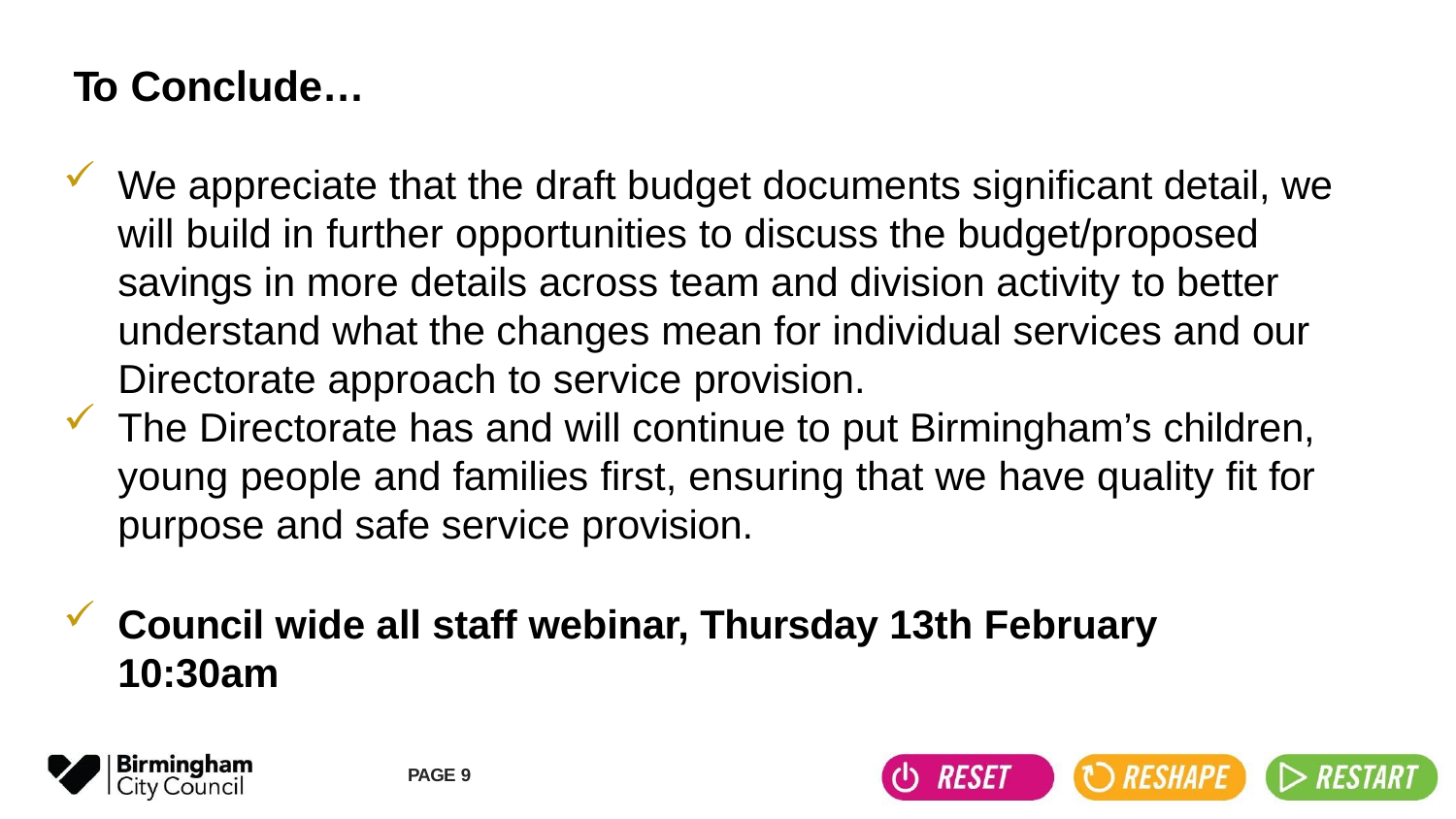

# To Conclude…
We appreciate that the draft budget documents significant detail, we will build in further opportunities to discuss the budget/proposed savings in more details across team and division activity to better understand what the changes mean for individual services and our Directorate approach to service provision.
The Directorate has and will continue to put Birmingham’s children, young people and families first, ensuring that we have quality fit for purpose and safe service provision.

Council wide all staff webinar, Thursday 13th February 10:30am
PAGE 9